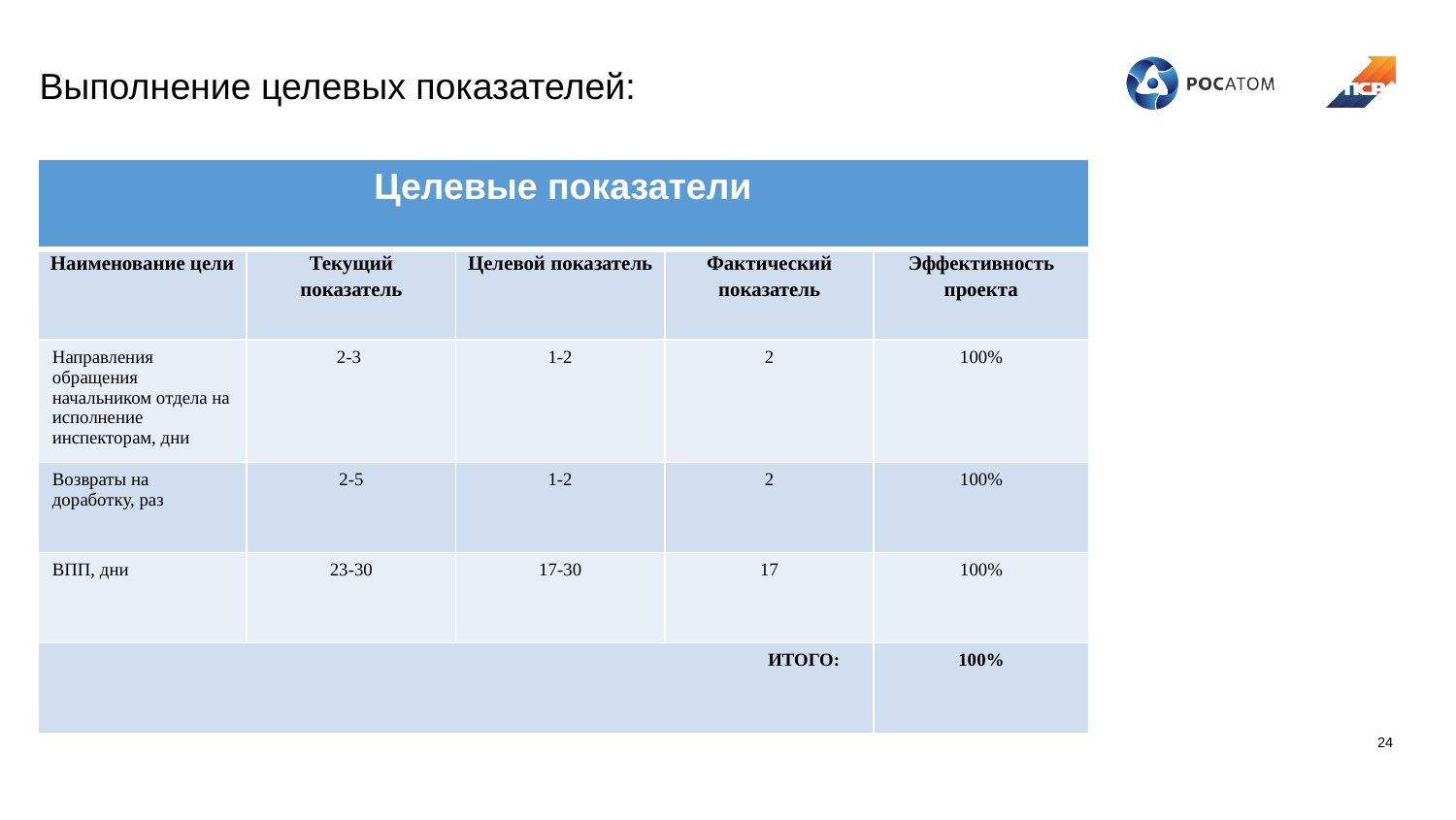

Выполнение целевых показателей:
| Целевые показатели |  |  |  |  |
| --- | --- | --- | --- | --- |
| Наименование цели | Текущий показатель | Целевой показатель | Фактический показатель | Эффективность проекта |
| Направления обращения начальником отдела на исполнение инспекторам, дни | 2-3 | 1-2 | 2 | 100% |
| Возвраты на доработку, раз | 2-5 | 1-2 | 2 | 100% |
| ВПП, дни | 23-30 | 17-30 | 17 | 100% |
| ИТОГО: |  |  |  | 100% |